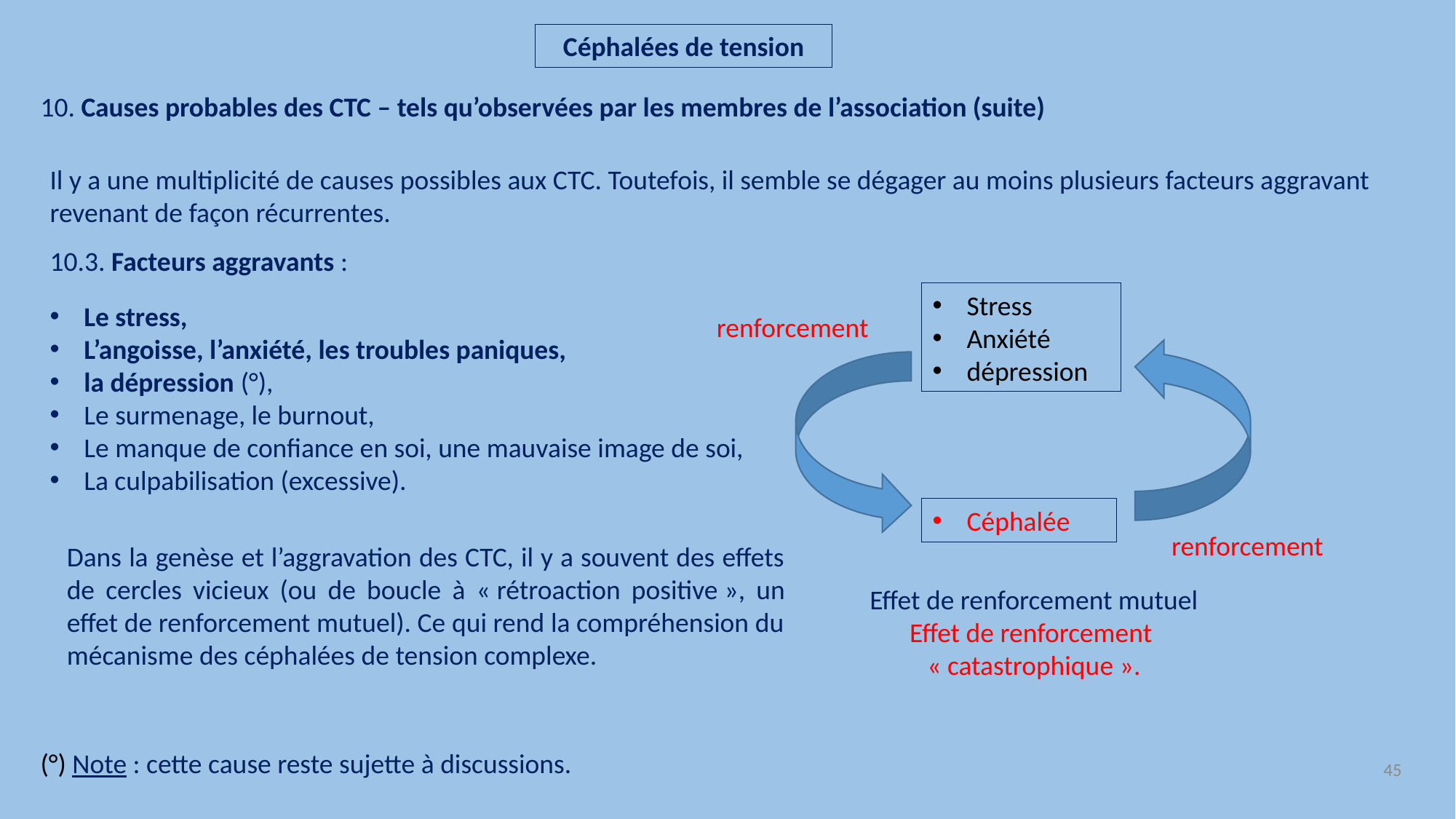

Céphalées de tension
10. Causes probables des CTC – tels qu’observées par les membres de l’association (suite)
Il y a une multiplicité de causes possibles aux CTC. Toutefois, il semble se dégager au moins plusieurs facteurs aggravant revenant de façon récurrentes.
10.3. Facteurs aggravants :
Stress
Anxiété
dépression
Le stress,
L’angoisse, l’anxiété, les troubles paniques,
la dépression (°),
Le surmenage, le burnout,
Le manque de confiance en soi, une mauvaise image de soi,
La culpabilisation (excessive).
renforcement

Céphalée
renforcement
Dans la genèse et l’aggravation des CTC, il y a souvent des effets de cercles vicieux (ou de boucle à « rétroaction positive », un effet de renforcement mutuel). Ce qui rend la compréhension du mécanisme des céphalées de tension complexe.
Effet de renforcement mutuel
Effet de renforcement  « catastrophique ».
(°) Note : cette cause reste sujette à discussions.
45